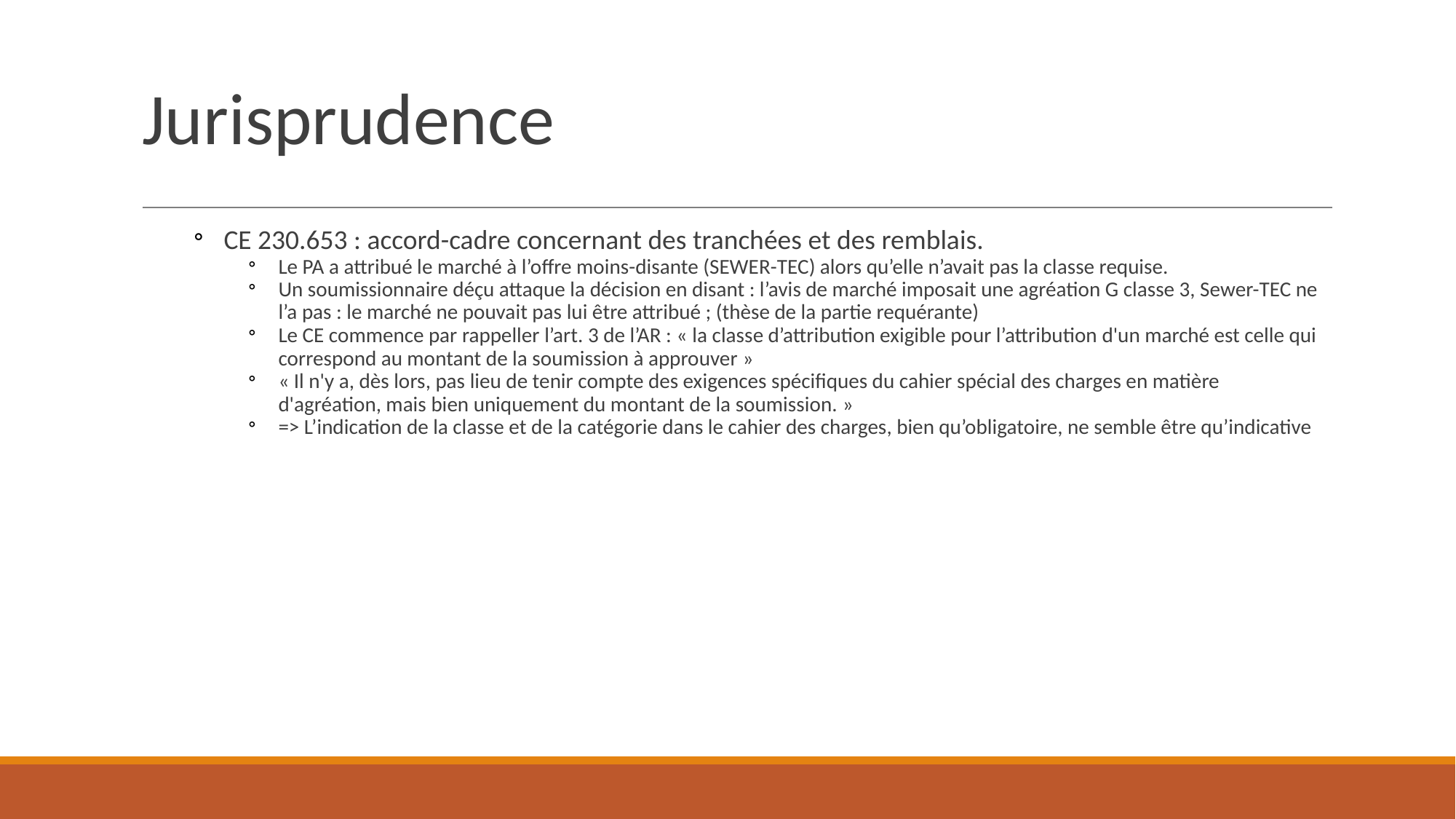

# Jurisprudence
CE 230.653 : accord-cadre concernant des tranchées et des remblais.
Le PA a attribué le marché à l’offre moins-disante (SEWER-TEC) alors qu’elle n’avait pas la classe requise.
Un soumissionnaire déçu attaque la décision en disant : l’avis de marché imposait une agréation G classe 3, Sewer-TEC ne l’a pas : le marché ne pouvait pas lui être attribué ; (thèse de la partie requérante)
Le CE commence par rappeller l’art. 3 de l’AR : « la classe d’attribution exigible pour l’attribution d'un marché est celle qui correspond au montant de la soumission à approuver »
« Il n'y a, dès lors, pas lieu de tenir compte des exigences spécifiques du cahier spécial des charges en matière d'agréation, mais bien uniquement du montant de la soumission. »
=> L’indication de la classe et de la catégorie dans le cahier des charges, bien qu’obligatoire, ne semble être qu’indicative